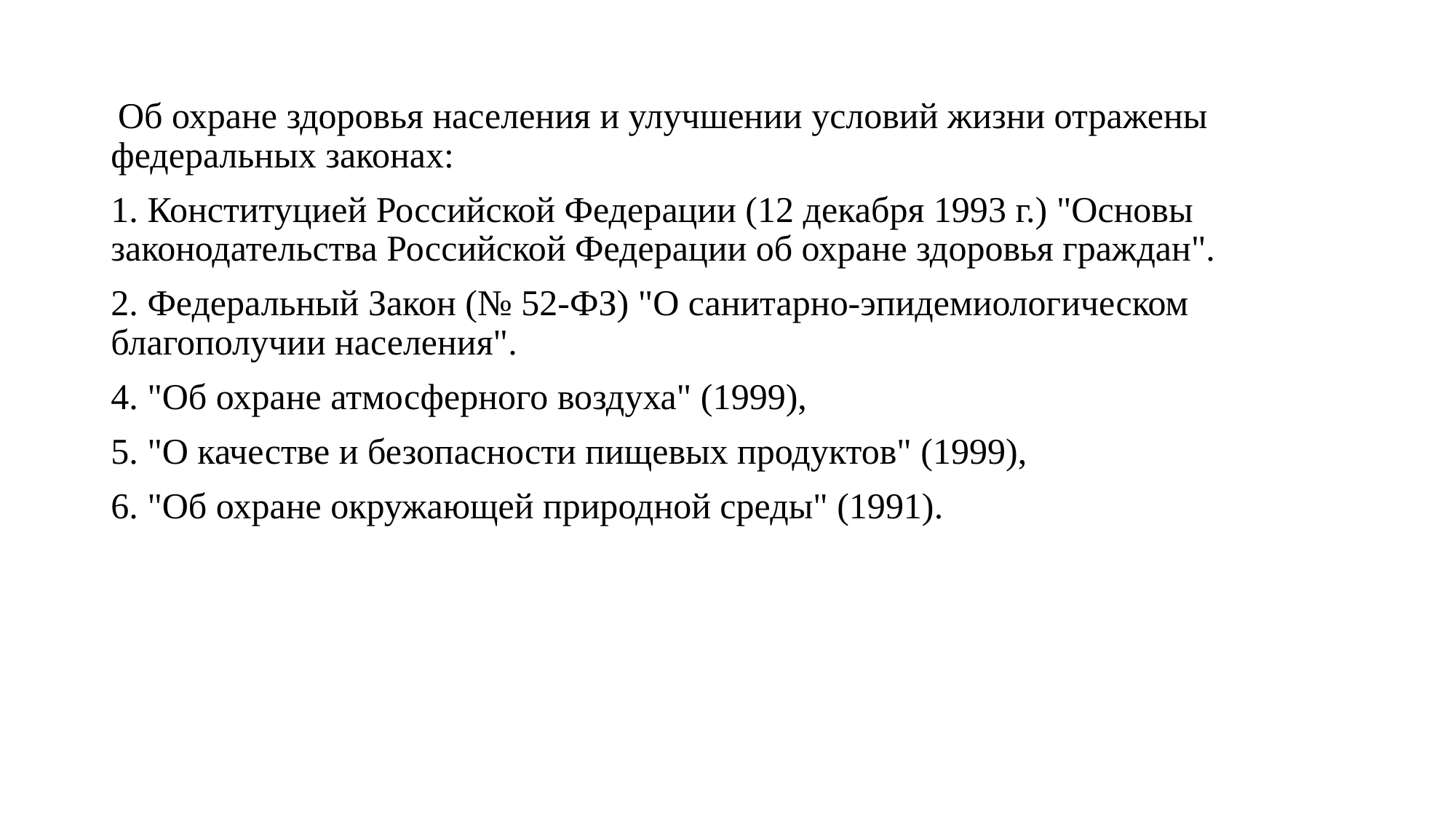

Об охране здоровья населения и улучшении условий жизни отражены федеральных законах:
1. Конституцией Российской Федерации (12 декабря 1993 г.) "Основы законодательства Российской Федерации об охране здоровья граждан".
2. Федеральный Закон (№ 52-ФЗ) "О санитарно-эпидемиологическом благополучии населения".
4. "Об охране атмосферного воздуха" (1999),
5. "О качестве и безопасности пищевых продуктов" (1999),
6. "Об охране окружающей природной среды" (1991).